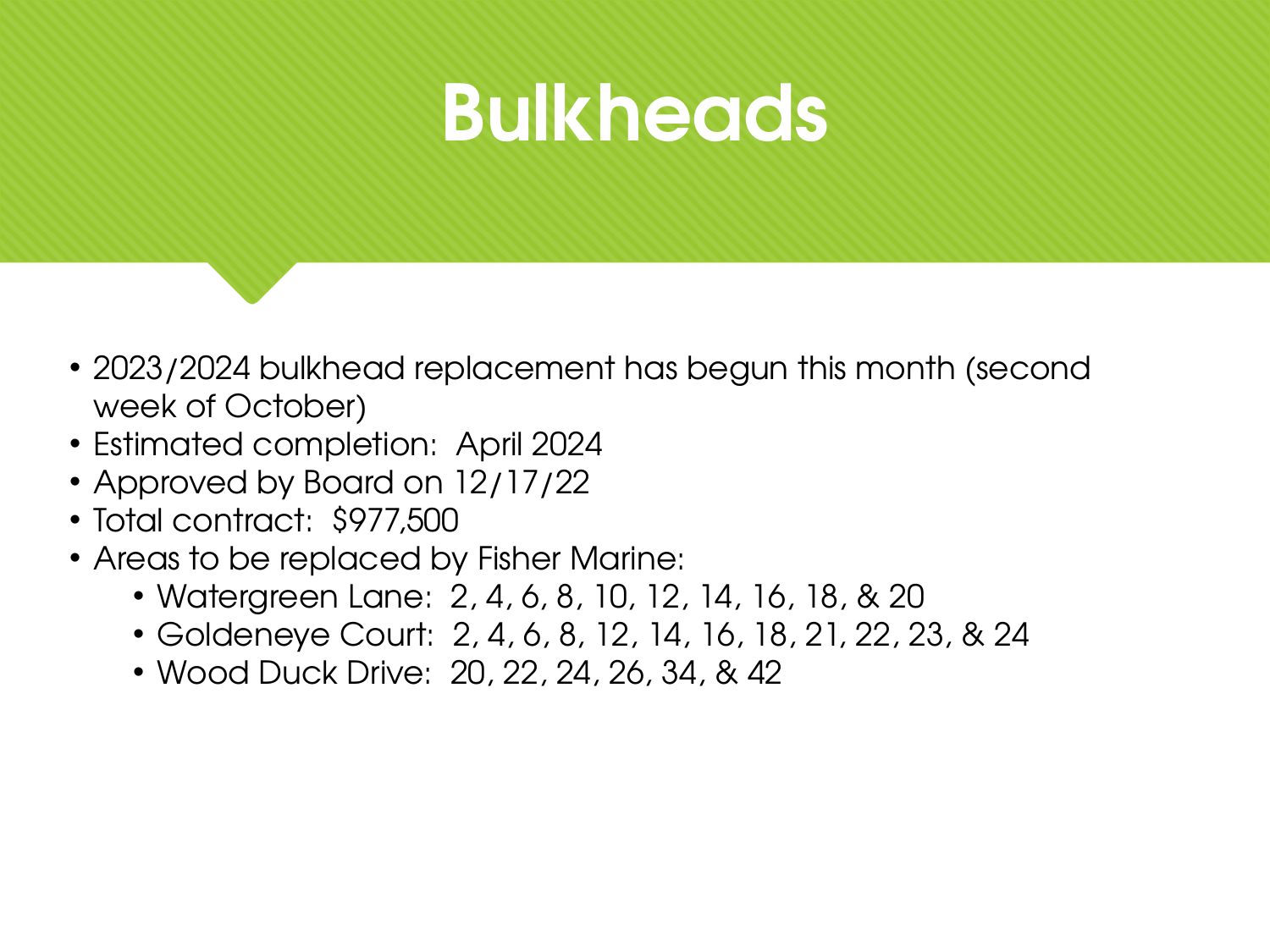

#
Bulkheads
2023/2024 bulkhead replacement has begun this month (second week of October)
Estimated completion:  April 2024
Approved by Board on 12/17/22
Total contract:  $977,500
Areas to be replaced by Fisher Marine:
Watergreen Lane:  2, 4, 6, 8, 10, 12, 14, 16, 18, & 20
Goldeneye Court:  2, 4, 6, 8, 12, 14, 16, 18, 21, 22, 23, & 24
Wood Duck Drive:  20, 22, 24, 26, 34, & 42